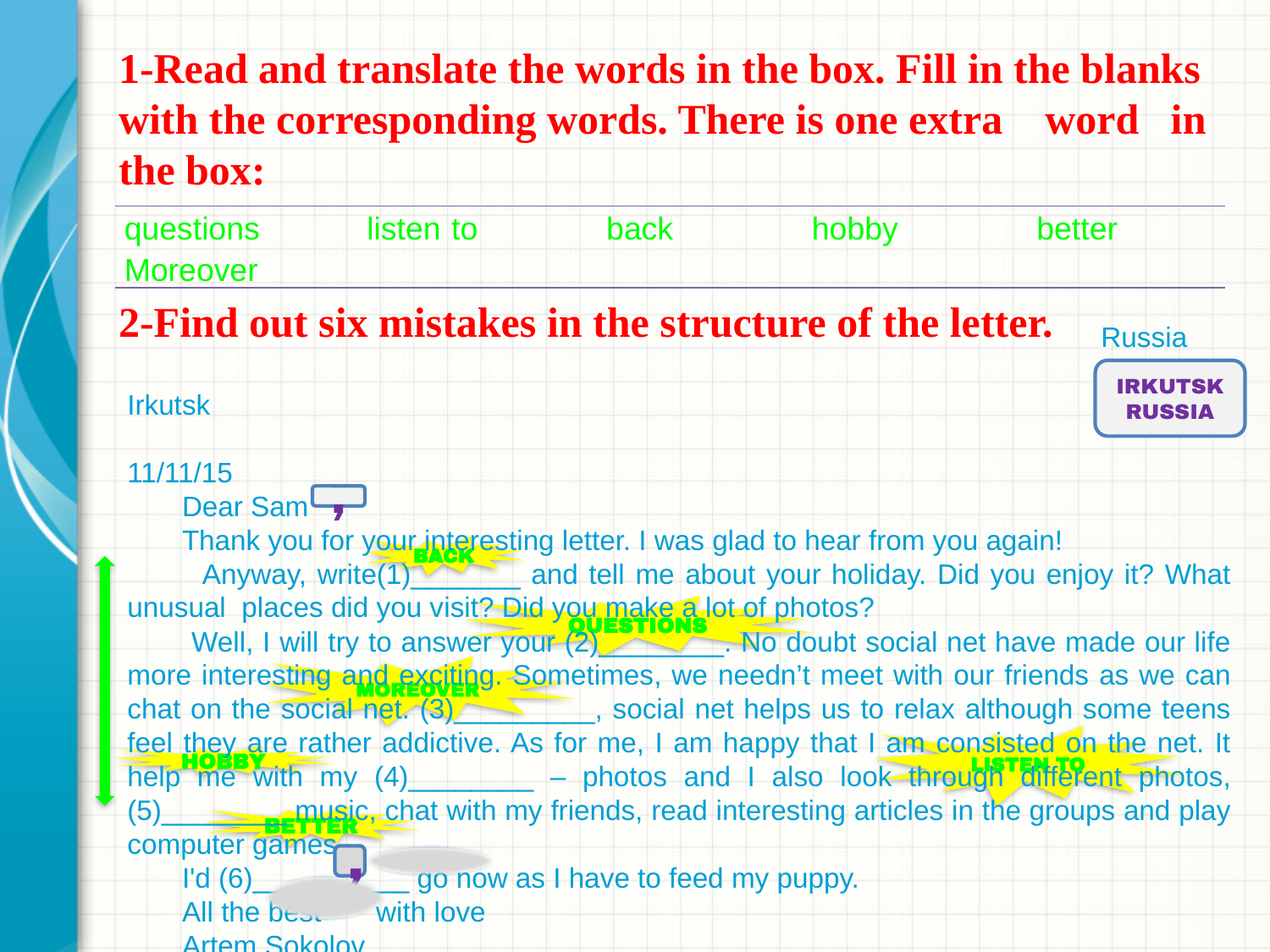

# 1-Read and translate the words in the box. Fill in the blanks with the corresponding words. There is one extra    word   in the box: 2-Find out six mistakes in the structure of the letter.
| questions listen to back hobby better Moreover |
| --- |

                                                                                                                                                                                        Russia
                                                                                                                                          Irkutsk
                                                                                                                                          11/11/15
       Dear Sam
       Thank you for your interesting letter. I was glad to hear from you again!
       Anyway, write(1)_______ and tell me about your holiday. Did you enjoy it? What unusual  places did you visit? Did you make a lot of photos?
       Well, I will try to answer your (2)________. No doubt social net have made our life more interesting and exciting. Sometimes, we needn’t meet with our friends as we can chat on the social net. (3)_________, social net helps us to relax although some teens feel they are rather addictive. As for me, I am happy that I am consisted on the net. It help me with my (4)________ – photos and I also look through different photos, (5)________ music, chat with my friends, read interesting articles in the groups and play computer games.
       I'd (6)__________ go now as I have to feed my puppy.
       All the best       with love
       Artem Sokolov.
IRKUTSK
RUSSIA
,
BACK

QUESTIONS
MOREOVER
LISTEN TO
HOBBY
BETTER
,